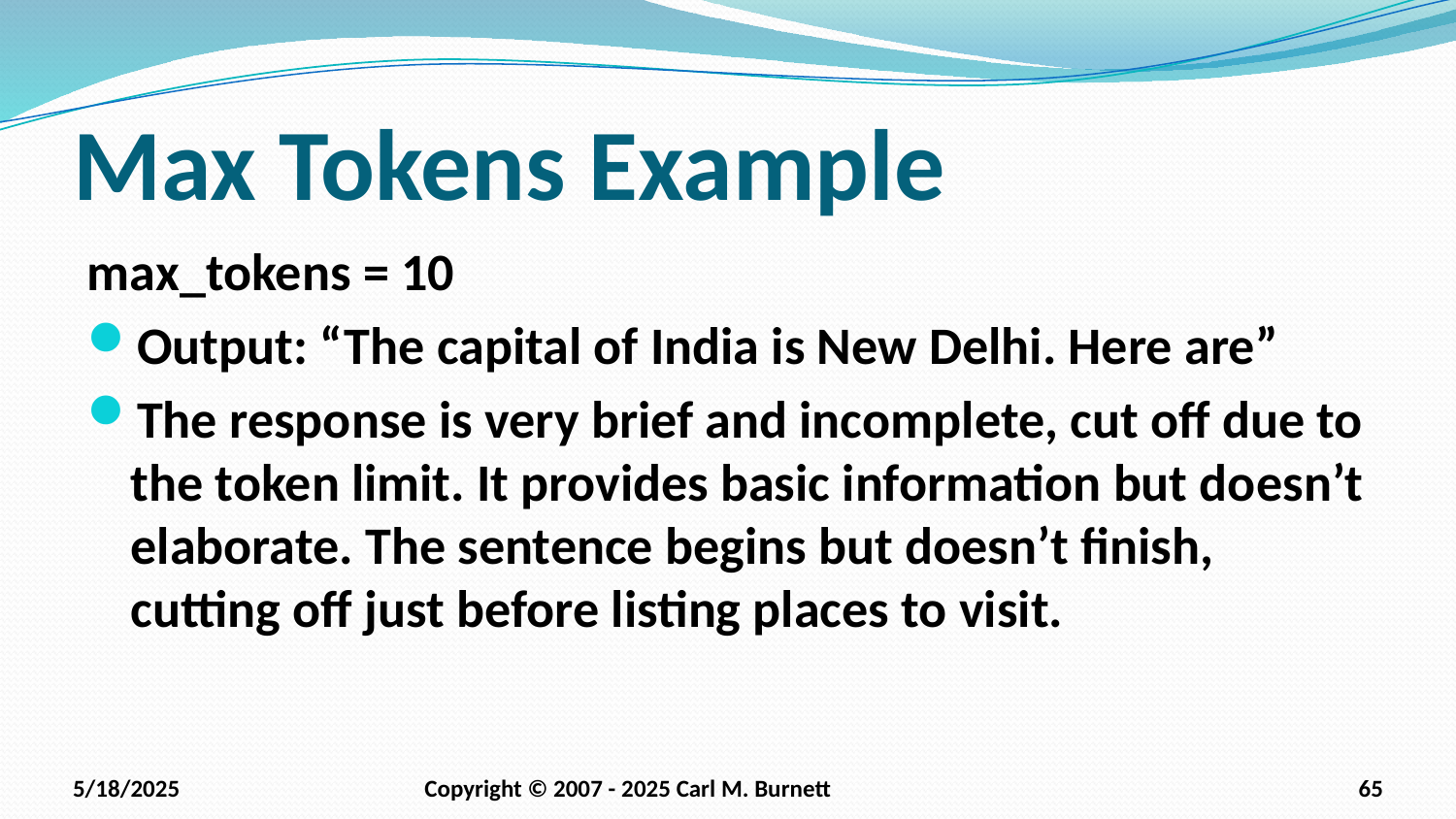

# Max Tokens Example
max_tokens = 10
Output: “The capital of India is New Delhi. Here are”
The response is very brief and incomplete, cut off due to the token limit. It provides basic information but doesn’t elaborate. The sentence begins but doesn’t finish, cutting off just before listing places to visit.

5/18/2025
Copyright © 2007 - 2025 Carl M. Burnett
65